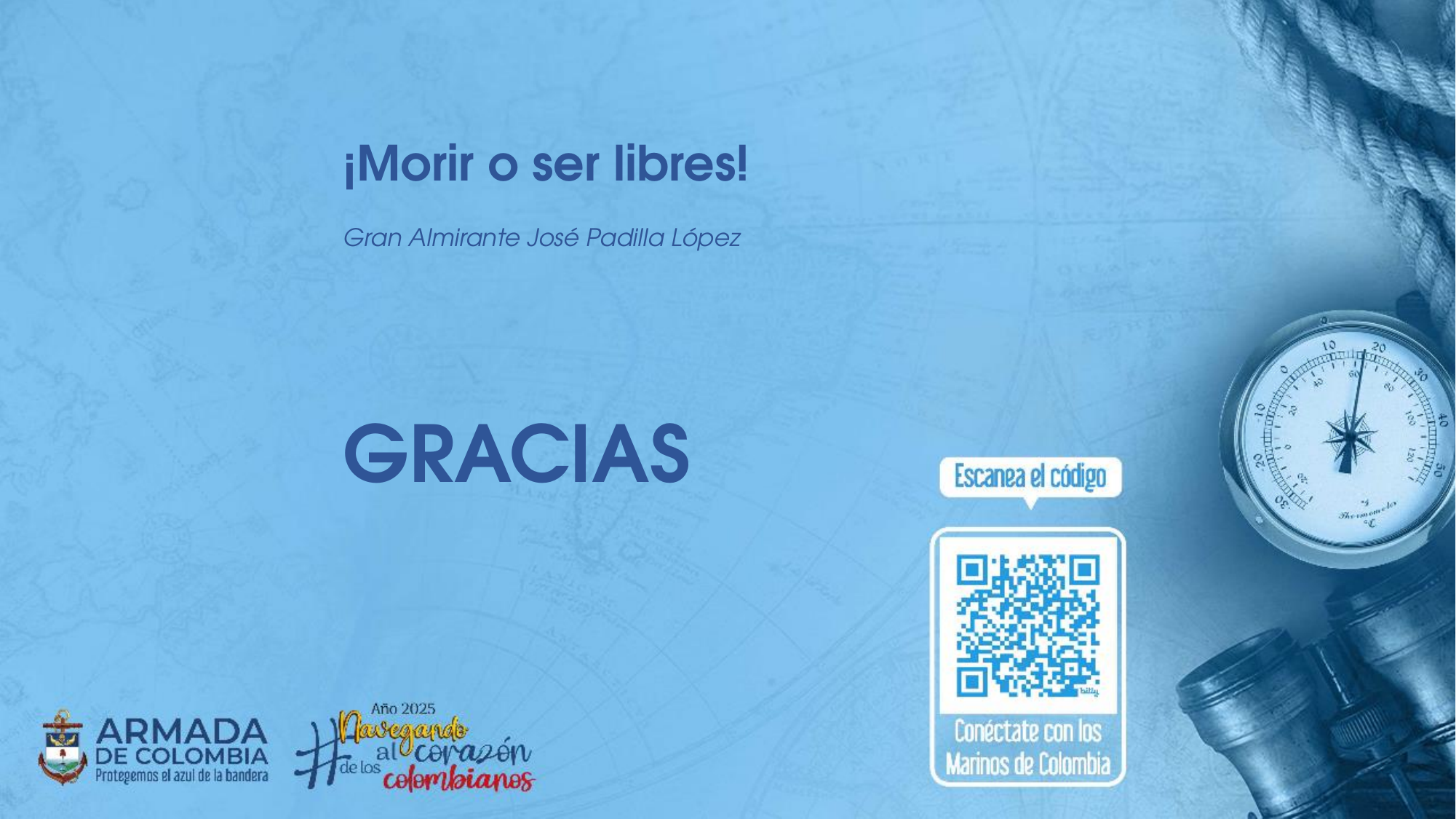

¡Morir o ser libres!
Gran Almirante José Padilla López
GRACIAS